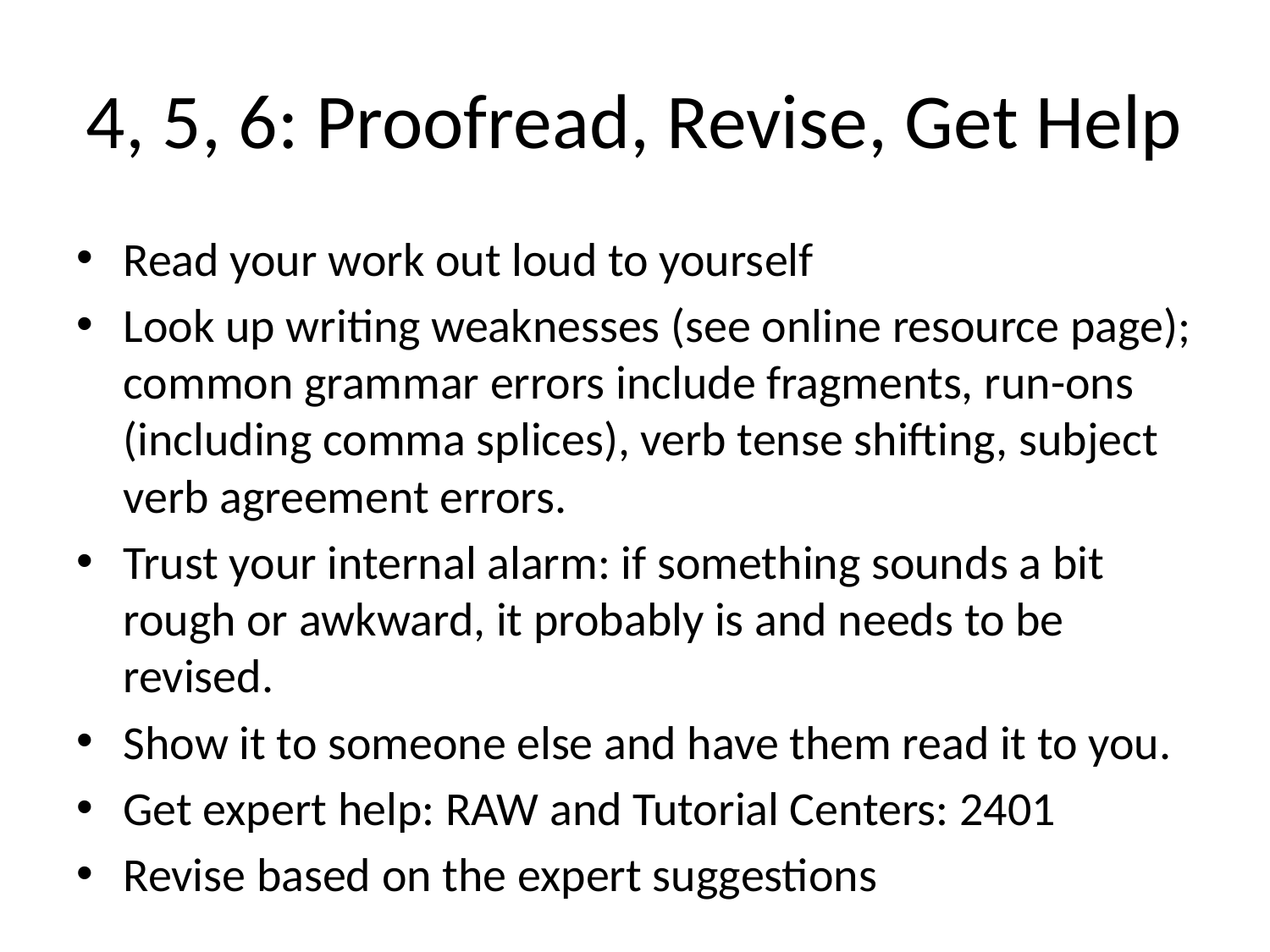

# 4, 5, 6: Proofread, Revise, Get Help
Read your work out loud to yourself
Look up writing weaknesses (see online resource page); common grammar errors include fragments, run-ons (including comma splices), verb tense shifting, subject verb agreement errors.
Trust your internal alarm: if something sounds a bit rough or awkward, it probably is and needs to be revised.
Show it to someone else and have them read it to you.
Get expert help: RAW and Tutorial Centers: 2401
Revise based on the expert suggestions